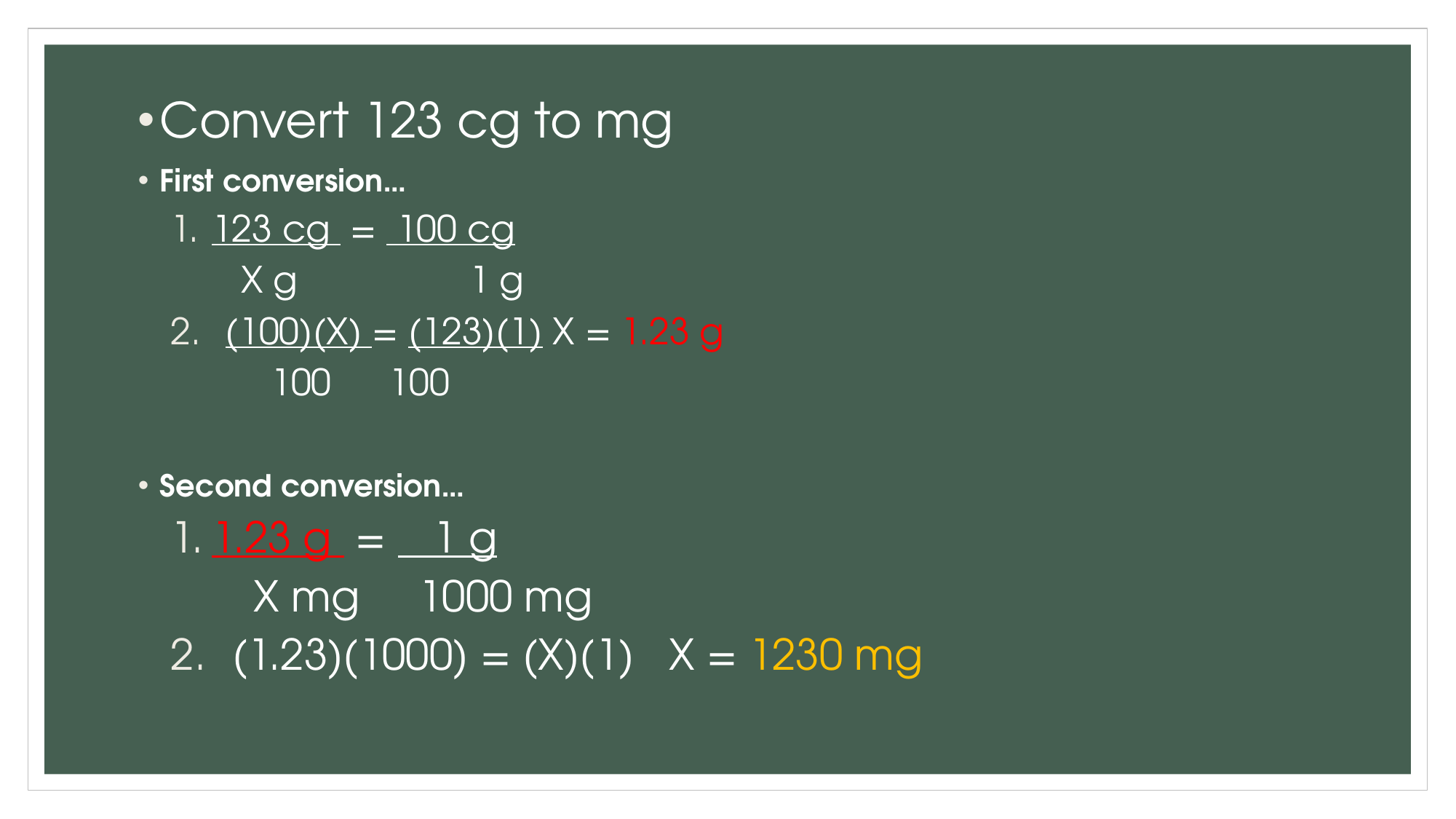

Convert 123 cg to mg
First conversion…
123 cg  =  100 cg
       X g	        1 g
(100)(X) = (123)(1)	X = 1.23 g
          100	100

Second conversion…
1.23 g  =    1 g
       X mg     1000 mg
(1.23)(1000) = (X)(1)	X = 1230 mg